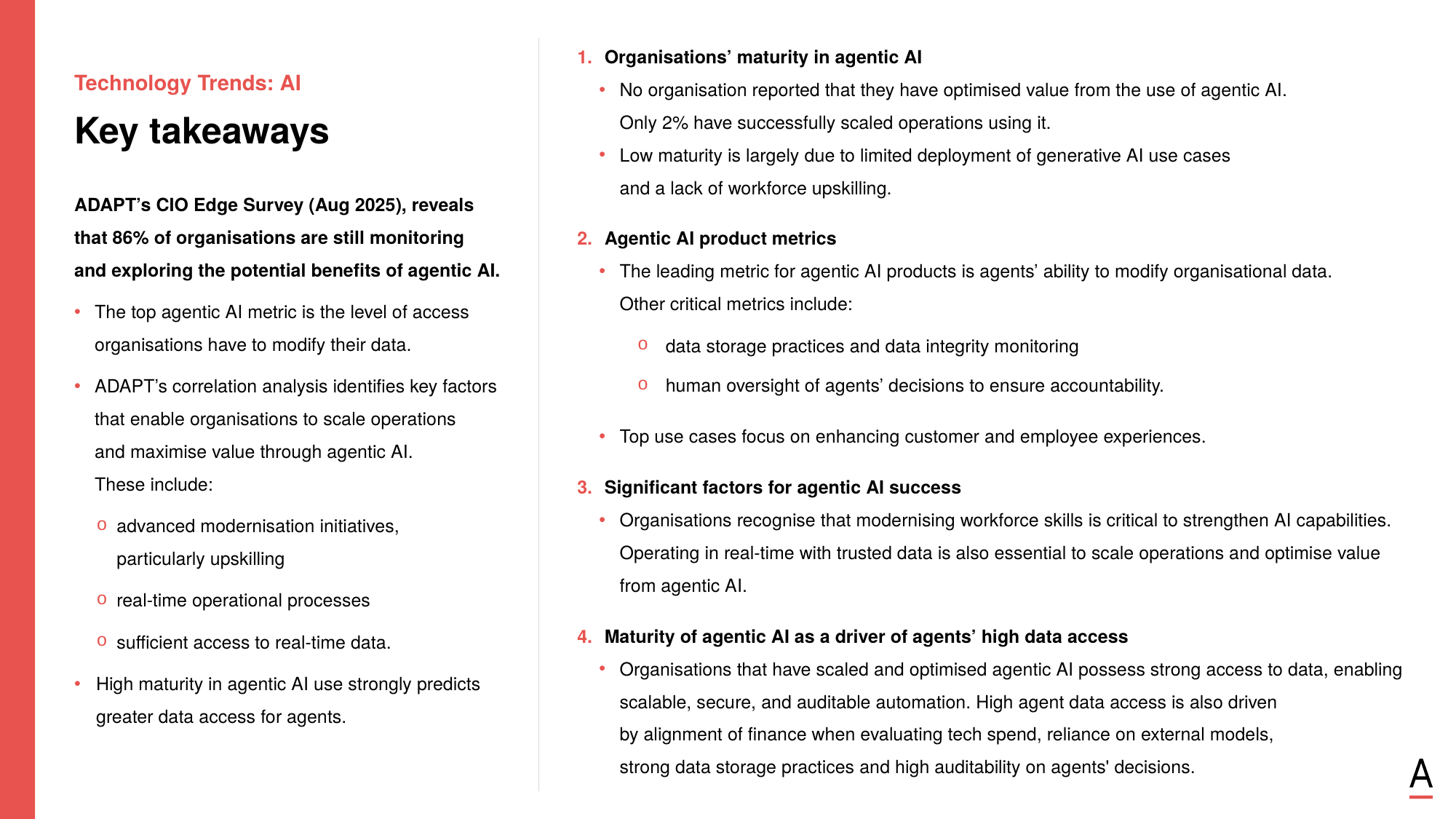

Organisations’ maturity in agentic AI
No organisation reported that they have optimised value from the use of agentic AI.
Only 2% have successfully scaled operations using it.
Low maturity is largely due to limited deployment of generative AI use cases
and a lack of workforce upskilling.
Agentic AI product metrics
The leading metric for agentic AI products is agents’ ability to modify organisational data.
Other critical metrics include:
data storage practices and data integrity monitoring
human oversight of agents’ decisions to ensure accountability.
Top use cases focus on enhancing customer and employee experiences.
Significant factors for agentic AI success
Organisations recognise that modernising workforce skills is critical to strengthen AI capabilities. Operating in real-time with trusted data is also essential to scale operations and optimise value from agentic AI.
Maturity of agentic AI as a driver of agents’ high data access
Organisations that have scaled and optimised agentic AI possess strong access to data, enabling scalable, secure, and auditable automation. High agent data access is also driven
by alignment of finance when evaluating tech spend, reliance on external models,
strong data storage practices and high auditability on agents' decisions.
Technology Trends: AI
Key takeaways
ADAPT’s CIO Edge Survey (Aug 2025), reveals that 86% of organisations are still monitoring and exploring the potential benefits of agentic AI.
The top agentic AI metric is the level of access organisations have to modify their data.
ADAPT’s correlation analysis identifies key factors that enable organisations to scale operations
and maximise value through agentic AI.
These include:
advanced modernisation initiatives,
particularly upskilling
real-time operational processes
sufficient access to real-time data.
High maturity in agentic AI use strongly predicts greater data access for agents.